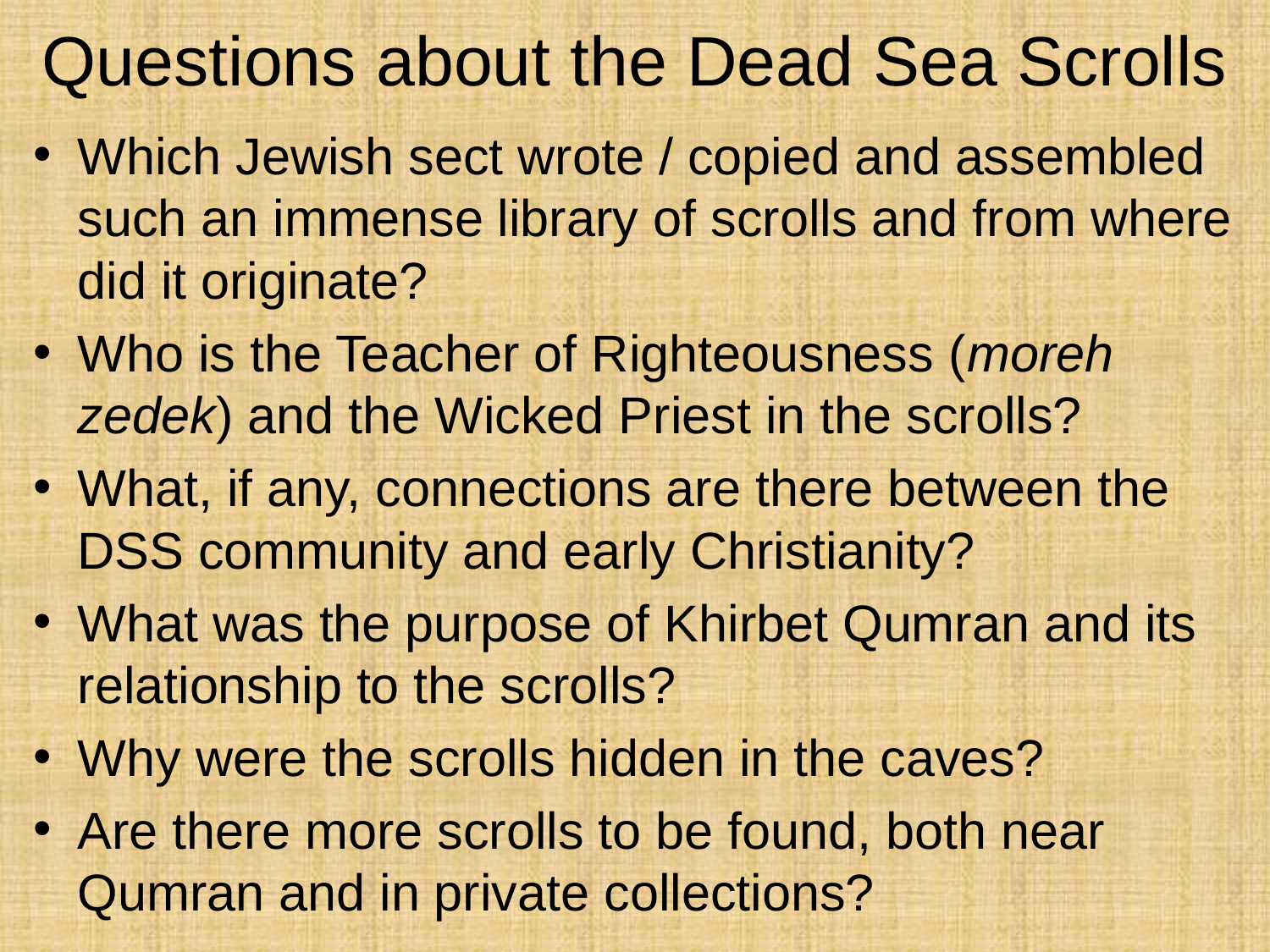

# Questions about the Dead Sea Scrolls
Which Jewish sect wrote / copied and assembled such an immense library of scrolls and from where did it originate?
Who is the Teacher of Righteousness (moreh zedek) and the Wicked Priest in the scrolls?
What, if any, connections are there between the DSS community and early Christianity?
What was the purpose of Khirbet Qumran and its relationship to the scrolls?
Why were the scrolls hidden in the caves?
Are there more scrolls to be found, both near Qumran and in private collections?